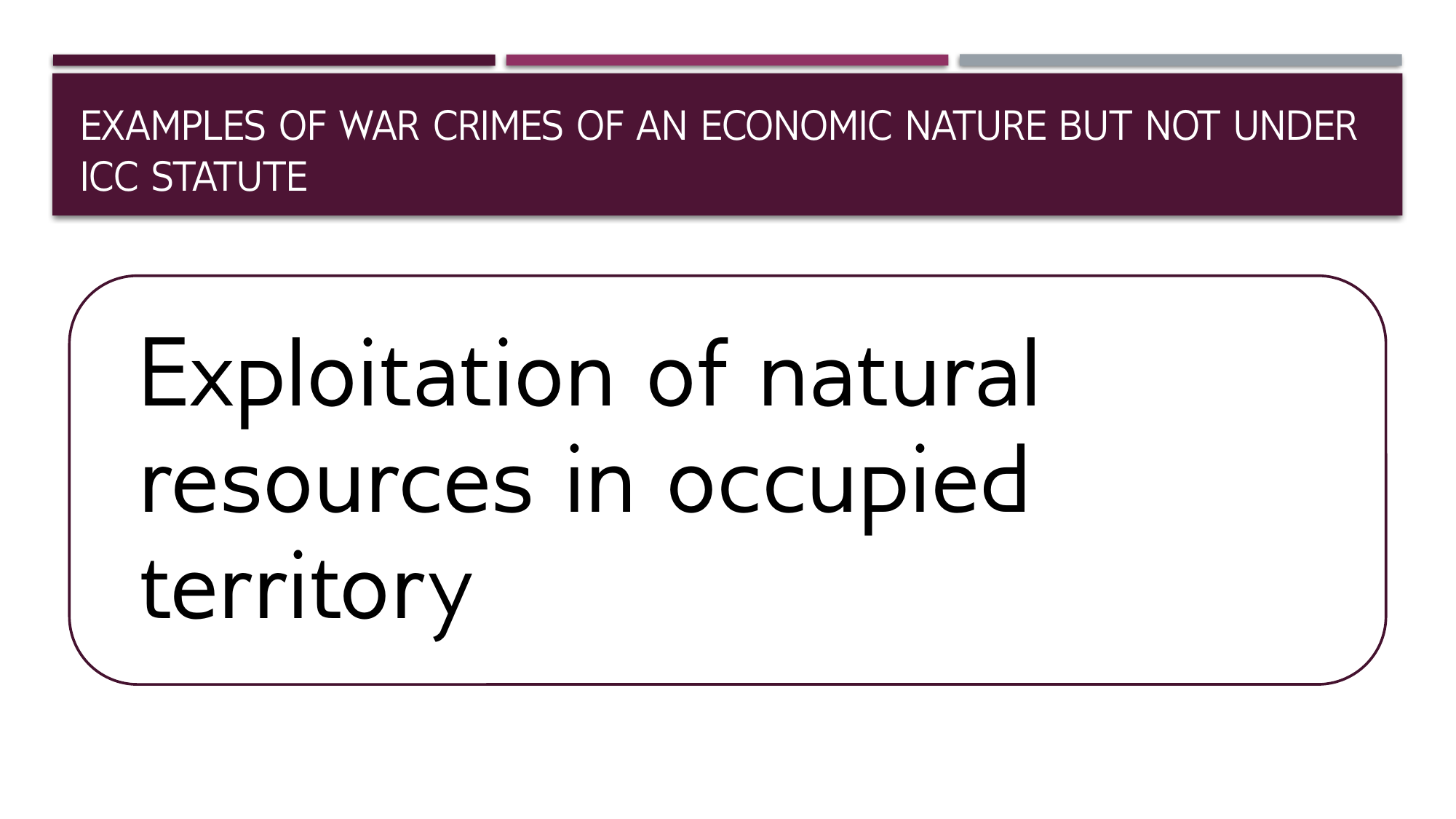

# Examples of War crimes of an economic nature but not under ICC Statute
Exploitation of natural resources in occupied territory